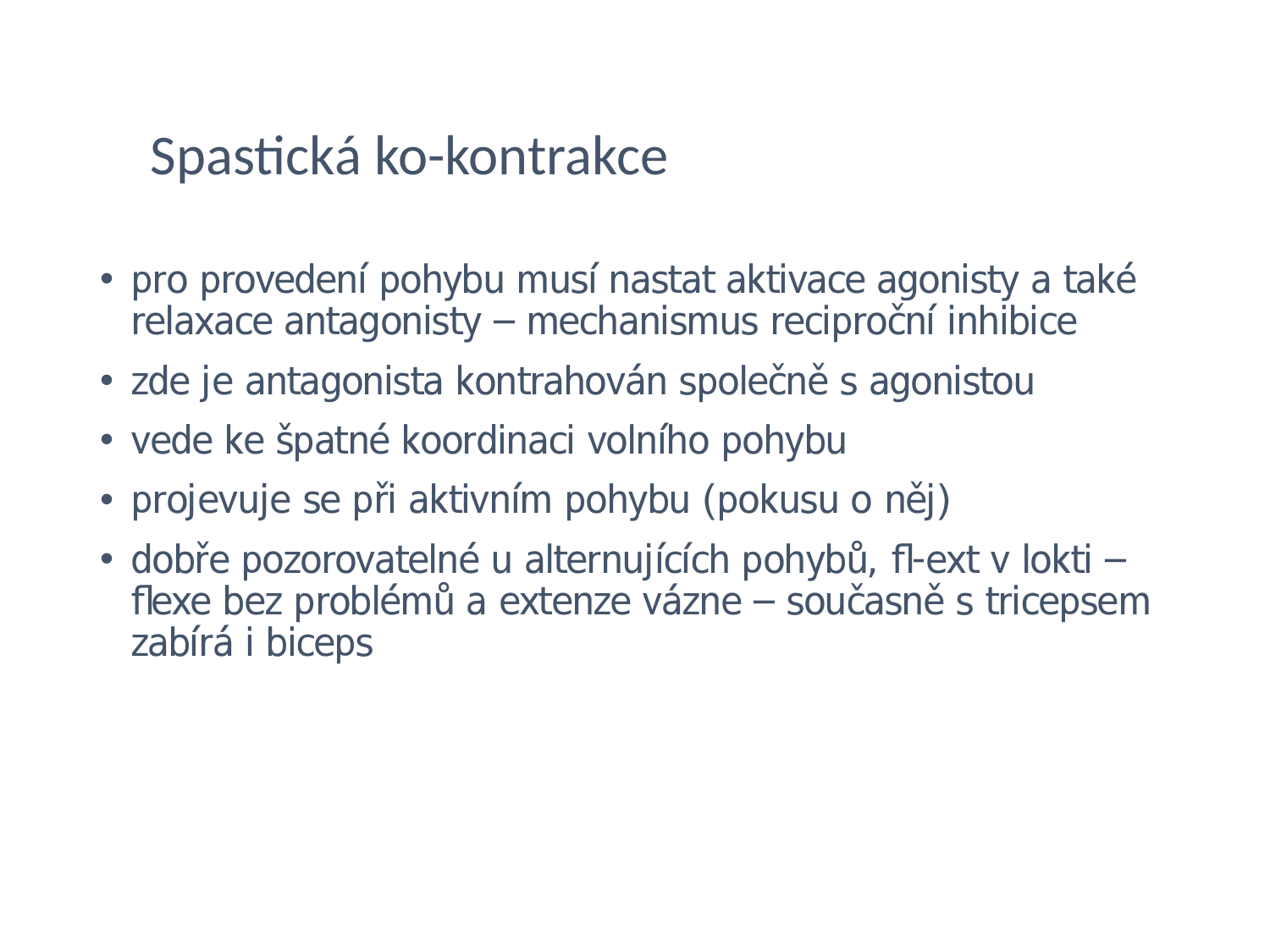

# Spastická ko-kontrakce
pro provedení pohybu musí nastat aktivace agonisty a také relaxace antagonisty – mechanismus reciproční inhibice
zde je antagonista kontrahován společně s agonistou
vede ke špatné koordinaci volního pohybu
projevuje se při aktivním pohybu (pokusu o něj)
dobře pozorovatelné u alternujících pohybů, fl-ext v lokti – flexe bez problémů a extenze vázne – současně s tricepsem zabírá i biceps